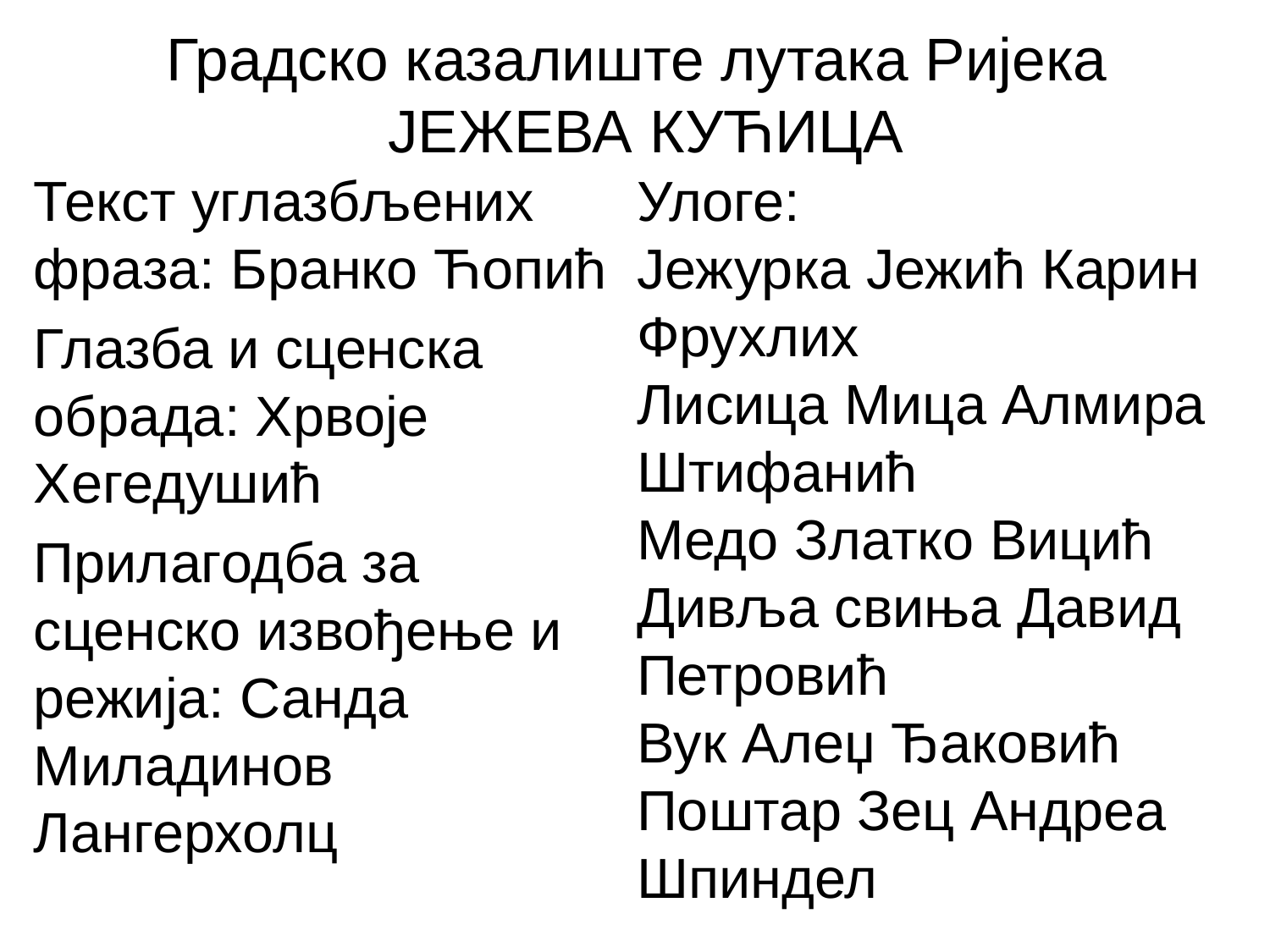

# Градско казалиште лутака Ријека Јежева кућица
Текст углазбљених фраза: Бранко Ћопић
Глазба и сценска обрада: Хрвоје Хегедушић
Прилагодба за сценско извођење и режија: Санда Миладинов Лангерхолц
Улоге:
Јежурка Јежић Карин Фрухлих
Лисица Мица Алмира Штифанић
Медо Златко Вицић
Дивља свиња Давид Петровић
Вук Алеџ Ђаковић
Поштар Зец Андреа Шпиндел